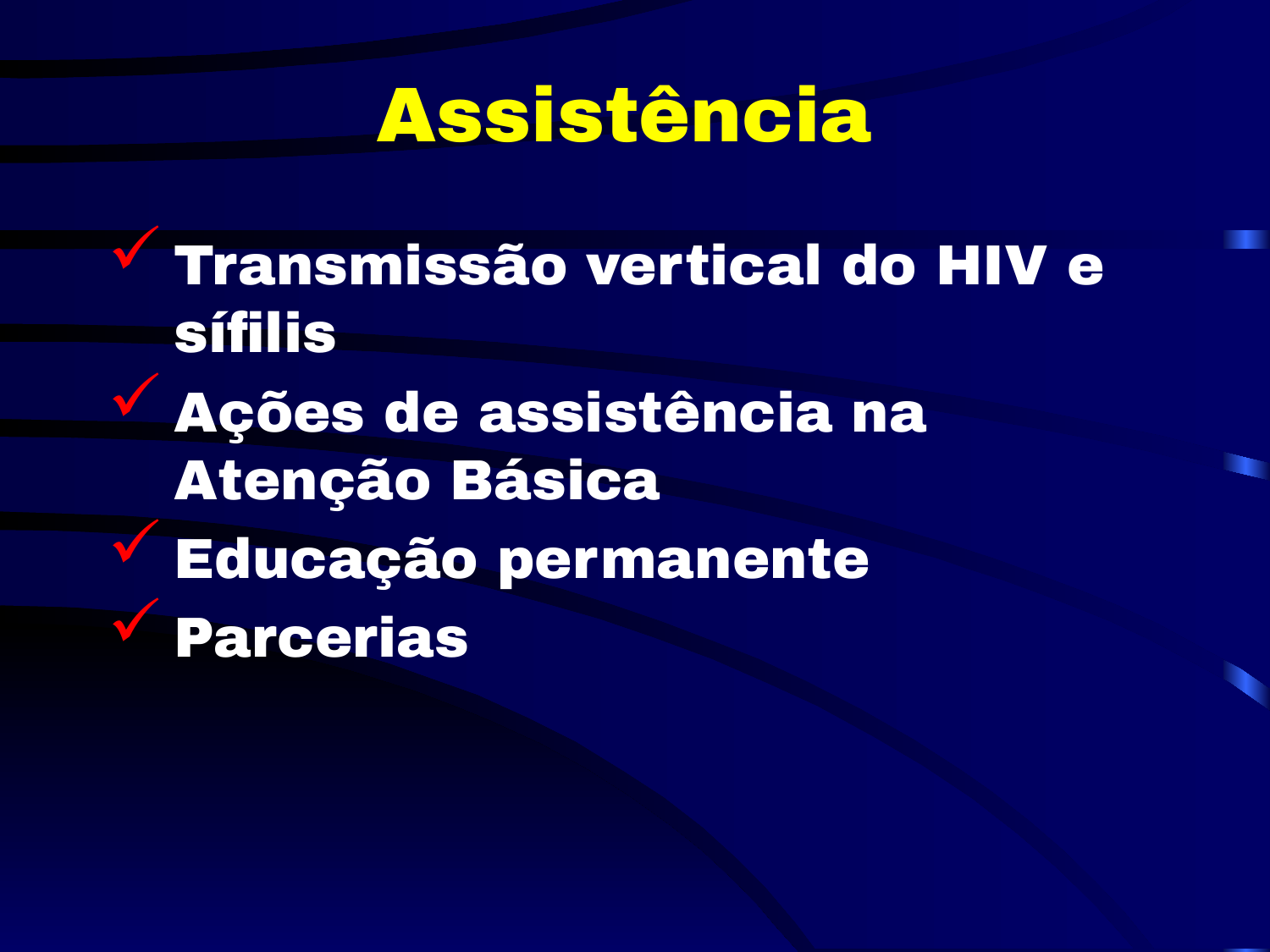

# Assistência
Transmissão vertical do HIV e sífilis
Ações de assistência na Atenção Básica
Educação permanente
Parcerias